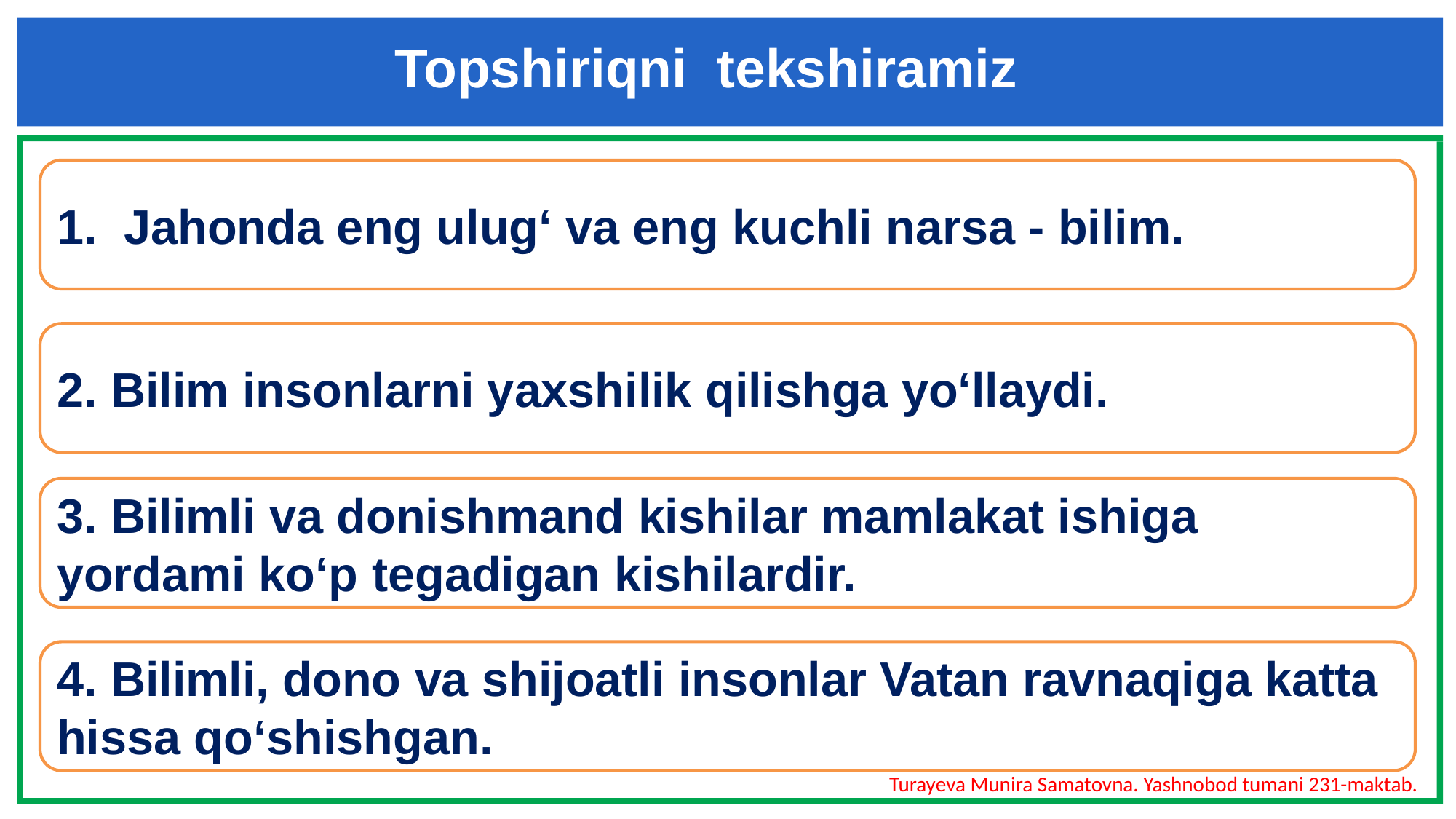

Topshiriqni  tekshiramiz
1.  Jahonda eng ulug‘ va eng kuchli narsa - bilim.
2. Bilim insonlarni yaxshilik qilishga yo‘llaydi.
3. Bilimli va donishmand kishilar mamlakat ishiga yordami ko‘p tegadigan kishilardir.
4. Bilimli, dono va shijoatli insonlar Vatan ravnaqiga katta hissa qo‘shishgan.
Turayeva Munira Samatovna. Yashnobod tumani 231-maktab.